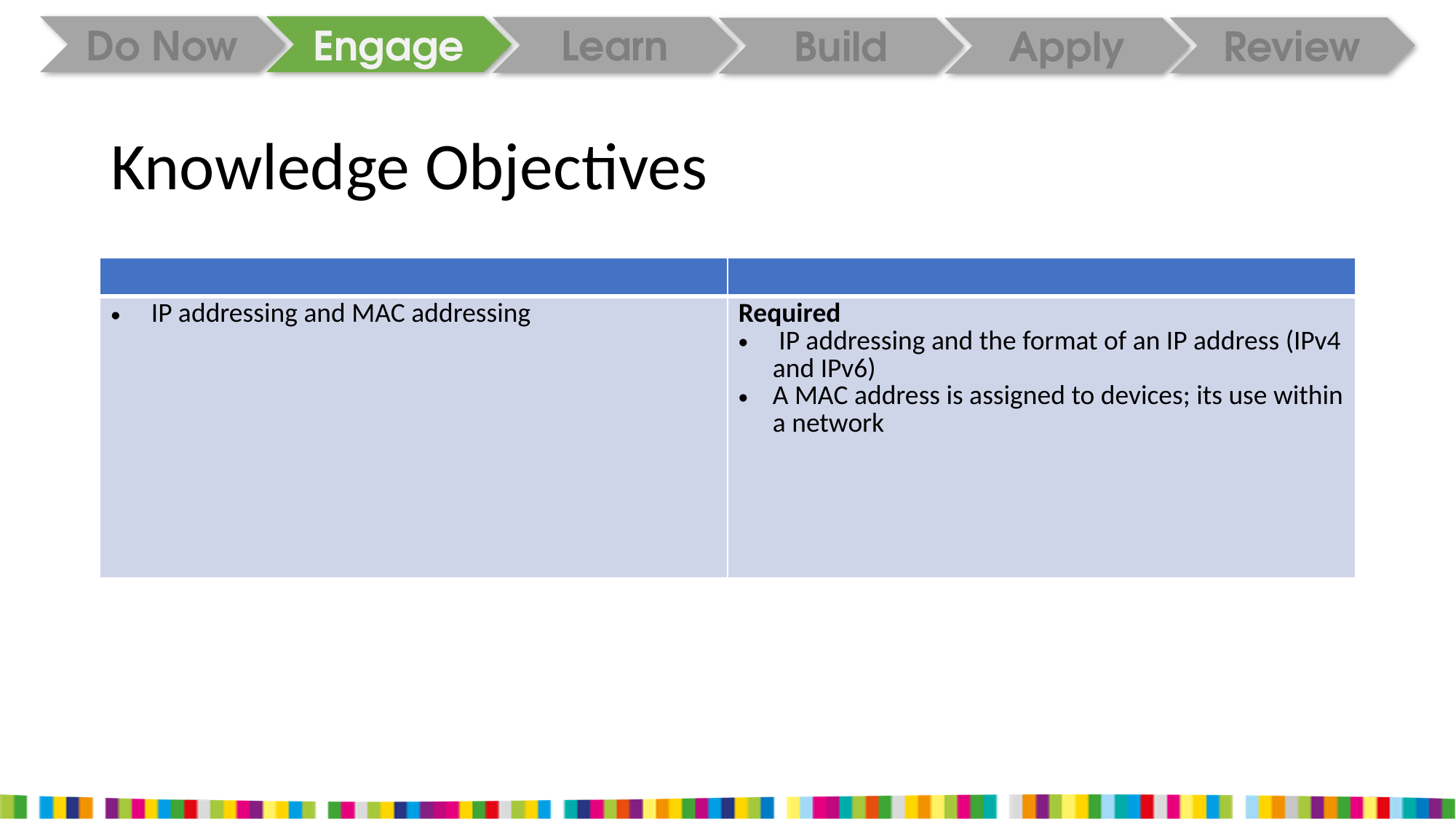

# Knowledge Objectives
|  |  |
| --- | --- |
| IP addressing and MAC addressing | Required IP addressing and the format of an IP address (IPv4 and IPv6) A MAC address is assigned to devices; its use within a network |